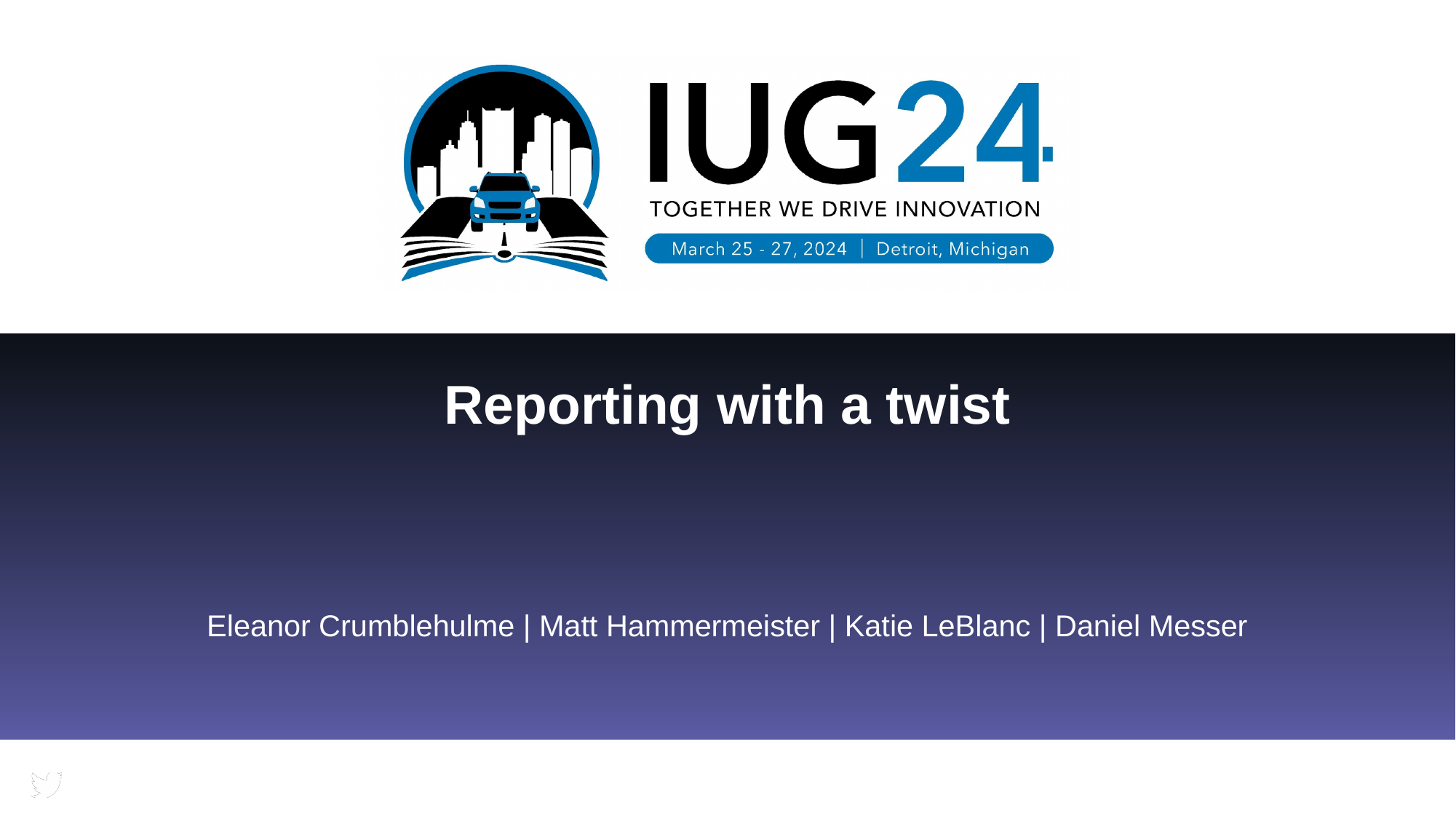

# Reporting with a twist
Eleanor Crumblehulme | Matt Hammermeister | Katie LeBlanc | Daniel Messer